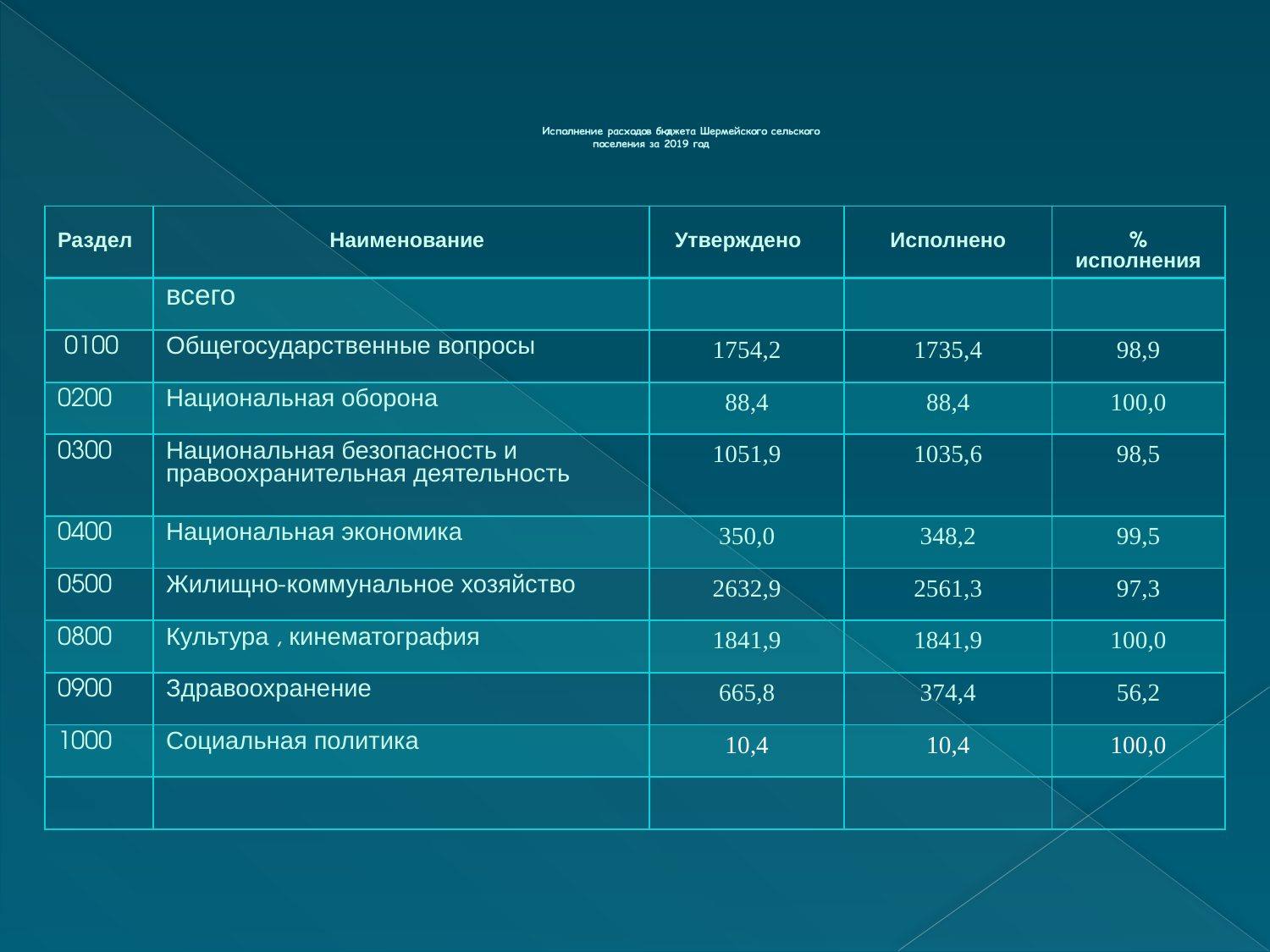

# Исполнение расходов бюджета Шермейского сельского поселения за 2019 год
| Раздел | Наименование | Утверждено | Исполнено | % исполнения |
| --- | --- | --- | --- | --- |
|  | всего |  |  |  |
| 0100 | Общегосударственные вопросы | 1754,2 | 1735,4 | 98,9 |
| 0200 | Национальная оборона | 88,4 | 88,4 | 100,0 |
| 0300 | Национальная безопасность и правоохранительная деятельность | 1051,9 | 1035,6 | 98,5 |
| 0400 | Национальная экономика | 350,0 | 348,2 | 99,5 |
| 0500 | Жилищно-коммунальное хозяйство | 2632,9 | 2561,3 | 97,3 |
| 0800 | Культура , кинематография | 1841,9 | 1841,9 | 100,0 |
| 0900 | Здравоохранение | 665,8 | 374,4 | 56,2 |
| 1000 | Социальная политика | 10,4 | 10,4 | 100,0 |
|  |  |  |  |  |